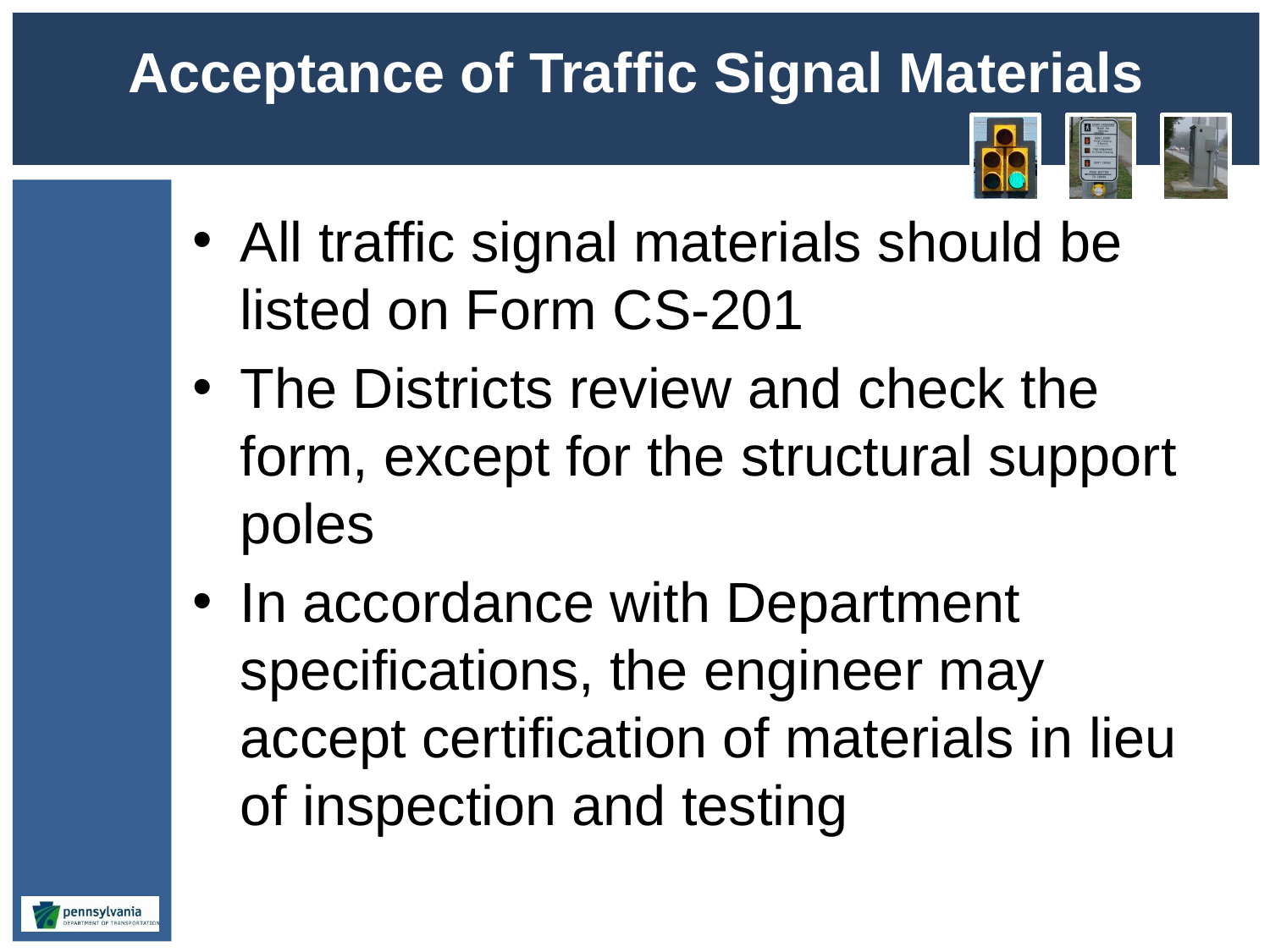

# Acceptance of Traffic Signal Materials
All traffic signal materials should be listed on Form CS-201
The Districts review and check the form, except for the structural support poles
In accordance with Department specifications, the engineer may accept certification of materials in lieu of inspection and testing